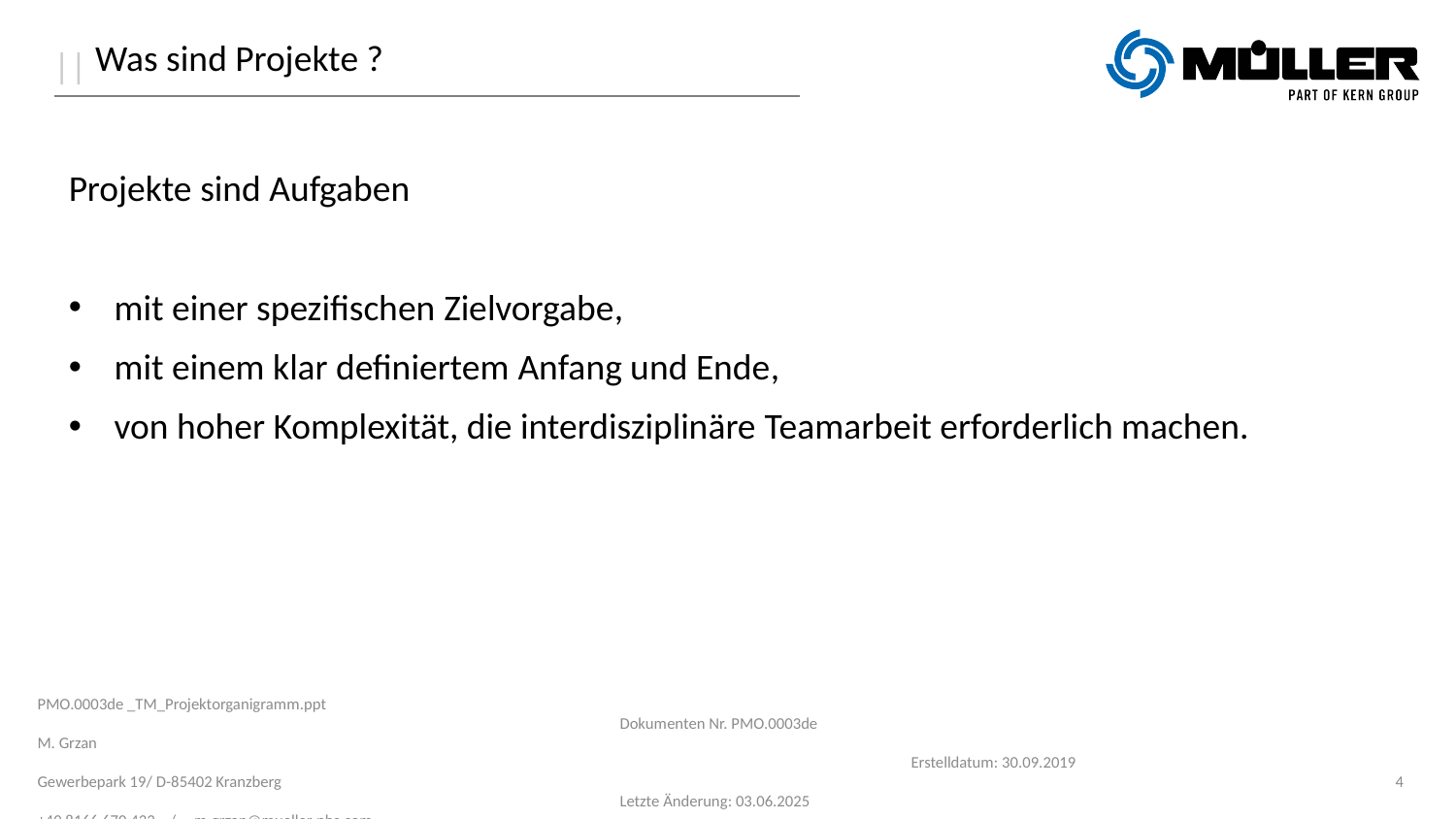

Was sind Projekte ?
Projekte sind Aufgaben

mit einer spezifischen Zielvorgabe,
mit einem klar definiertem Anfang und Ende,
von hoher Komplexität, die interdisziplinäre Teamarbeit erforderlich machen.

PMO.0003de _TM_Projektorganigramm.ppt												Dokumenten Nr. PMO.0003de
M. Grzan															Erstelldatum: 30.09.2019
Gewerbepark 19/ D-85402 Kranzberg												Letzte Änderung: 03.06.2025
+49 8166 670 433    /     m.grzan@mueller-phs.com
4